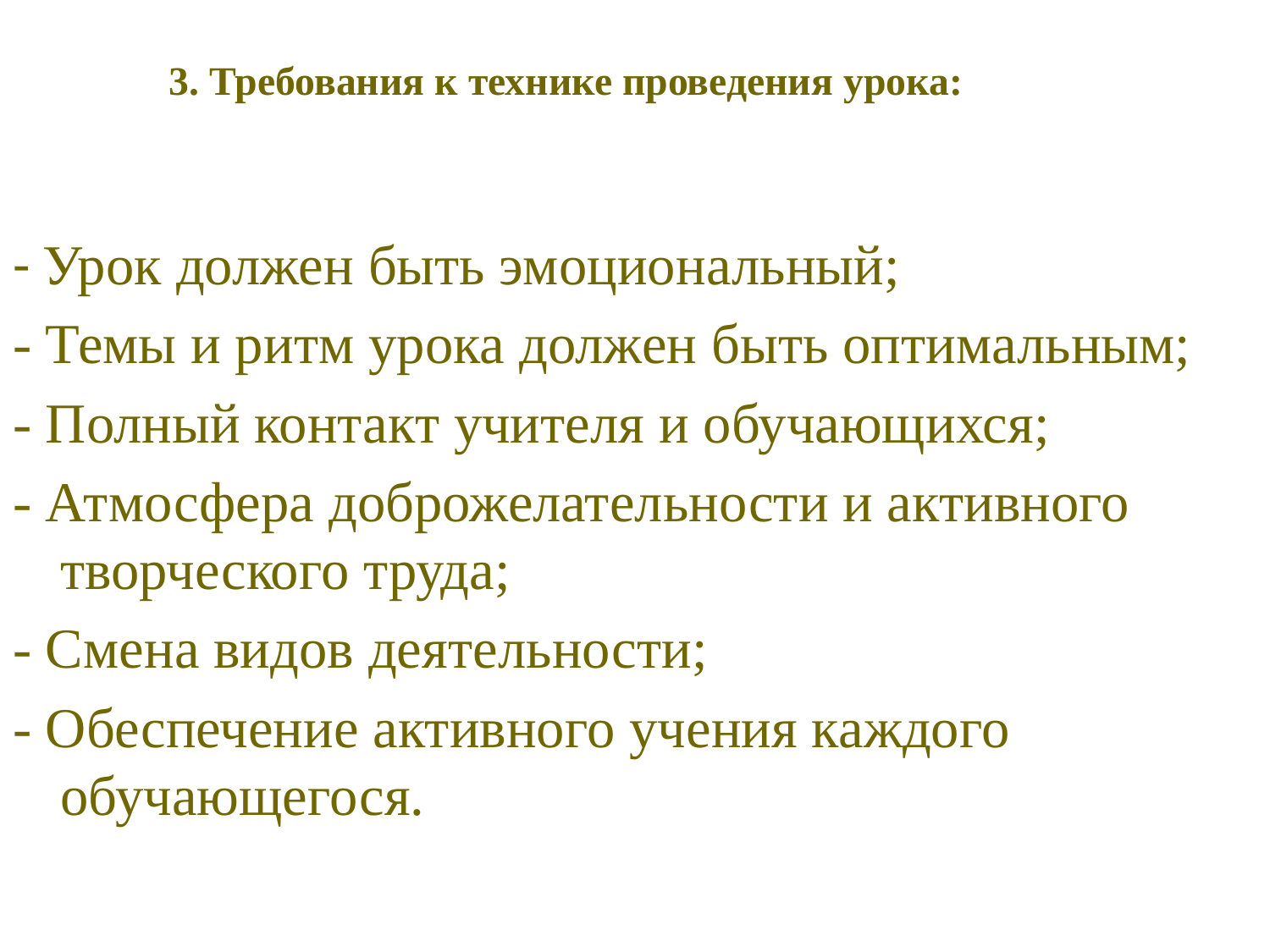

# 3. Требования к технике проведения урока:
- Урок должен быть эмоциональный;
- Темы и ритм урока должен быть оптимальным;
- Полный контакт учителя и обучающихся;
- Атмосфера доброжелательности и активного творческого труда;
- Смена видов деятельности;
- Обеспечение активного учения каждого обучающегося.